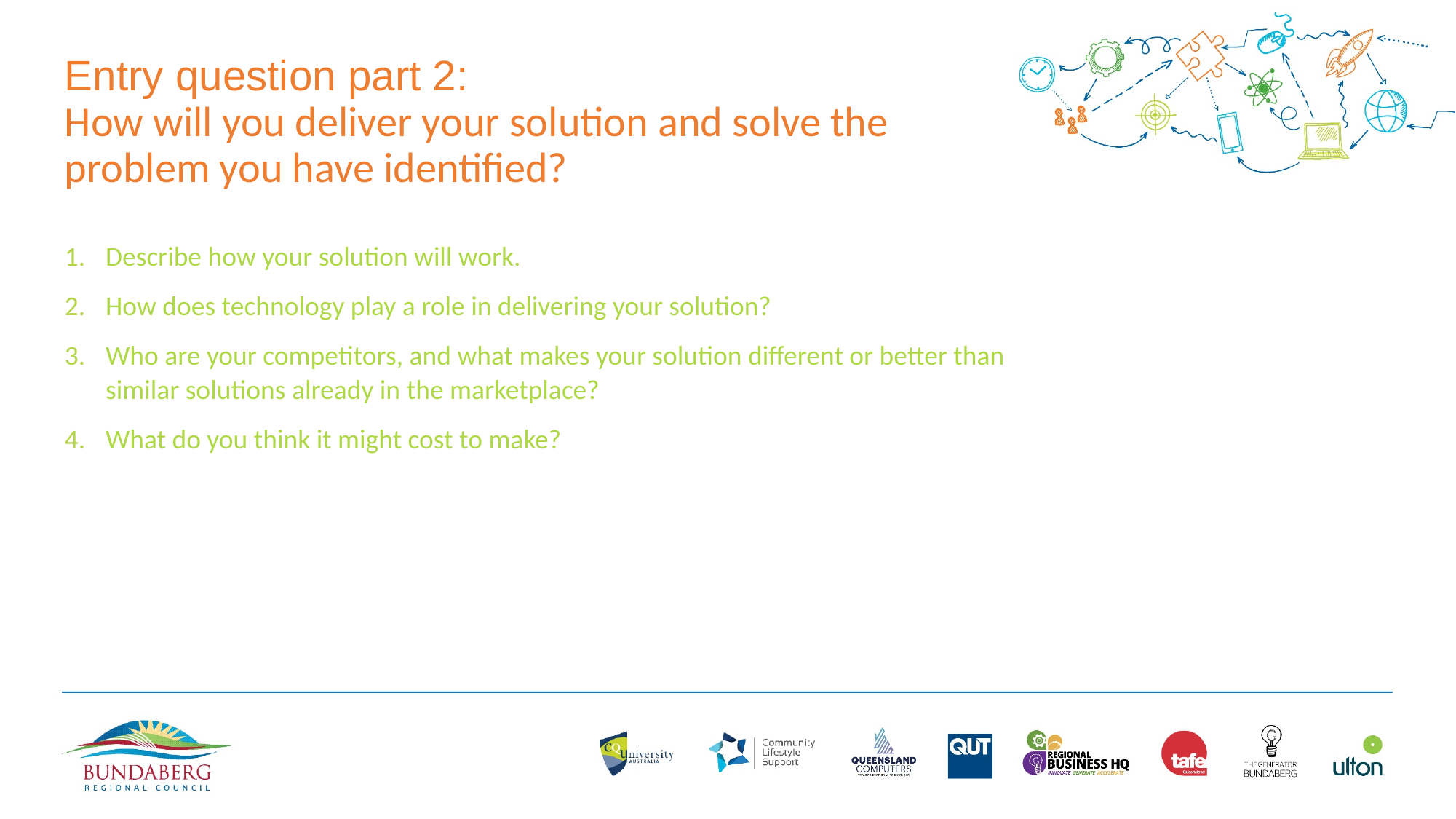

# Entry question part 2: How will you deliver your solution and solve the problem you have identified?
Describe how your solution will work.
How does technology play a role in delivering your solution?
Who are your competitors, and what makes your solution different or better than similar solutions already in the marketplace?
What do you think it might cost to make?